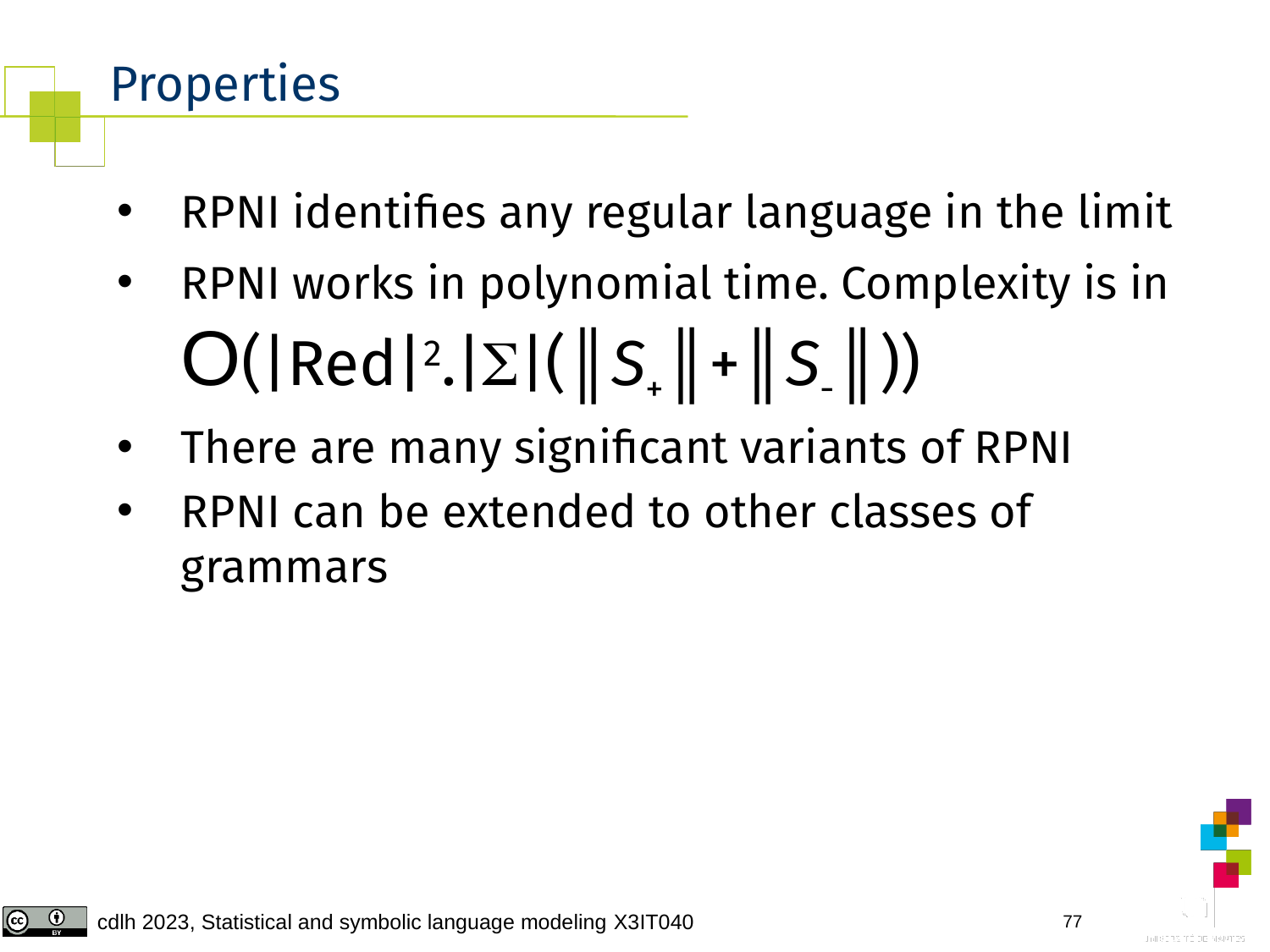

# Properties
RPNI identifies any regular language in the limit
RPNI works in polynomial time. Complexity is in O(|Red|2.|Σ|(║S+║+║S-║))
There are many significant variants of RPNI
RPNI can be extended to other classes of grammars

77